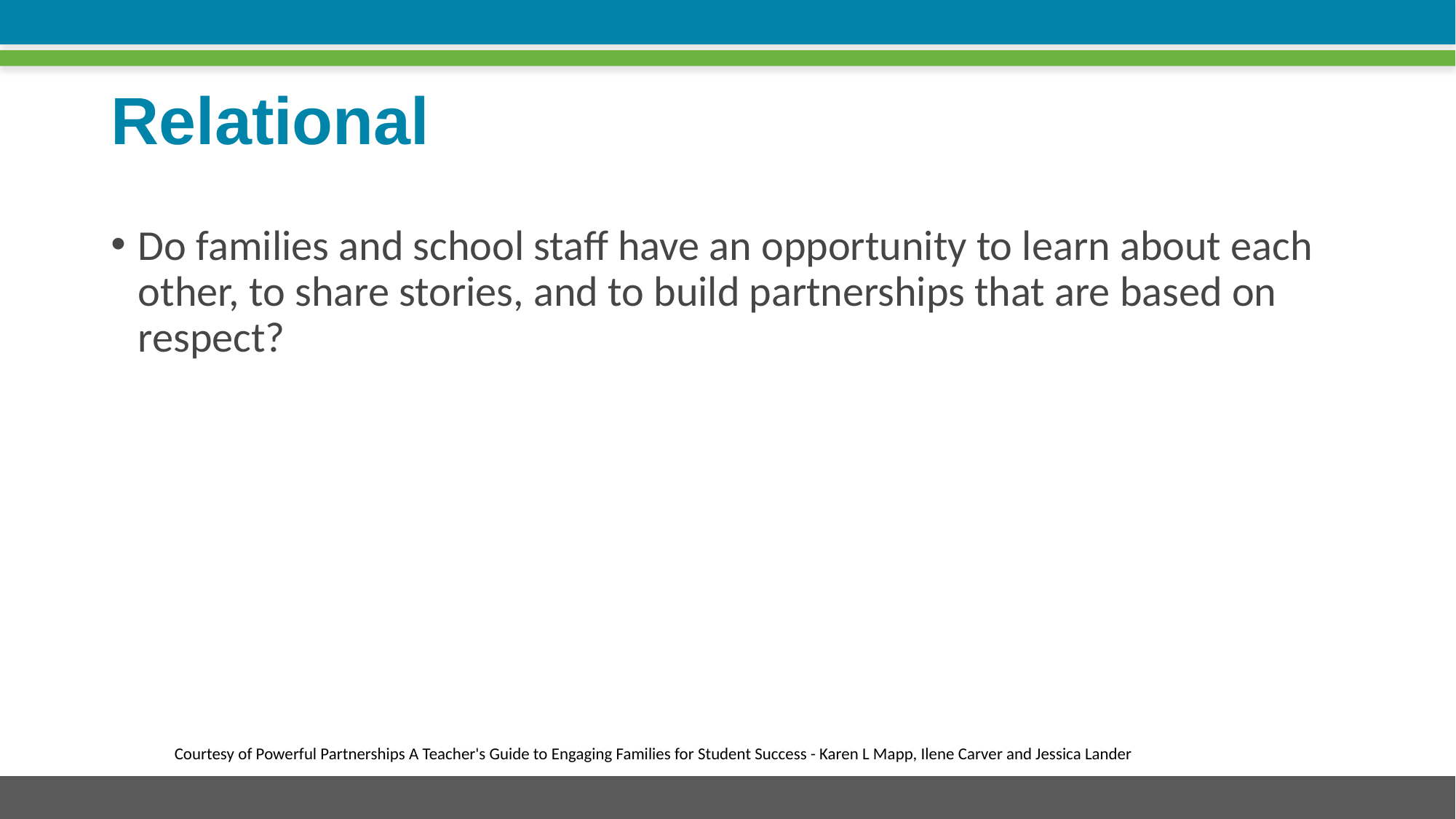

# Relational
Do families and school staff have an opportunity to learn about each other, to share stories, and to build partnerships that are based on respect?
Courtesy of Powerful Partnerships A Teacher's Guide to Engaging Families for Student Success - Karen L Mapp, Ilene Carver and Jessica Lander